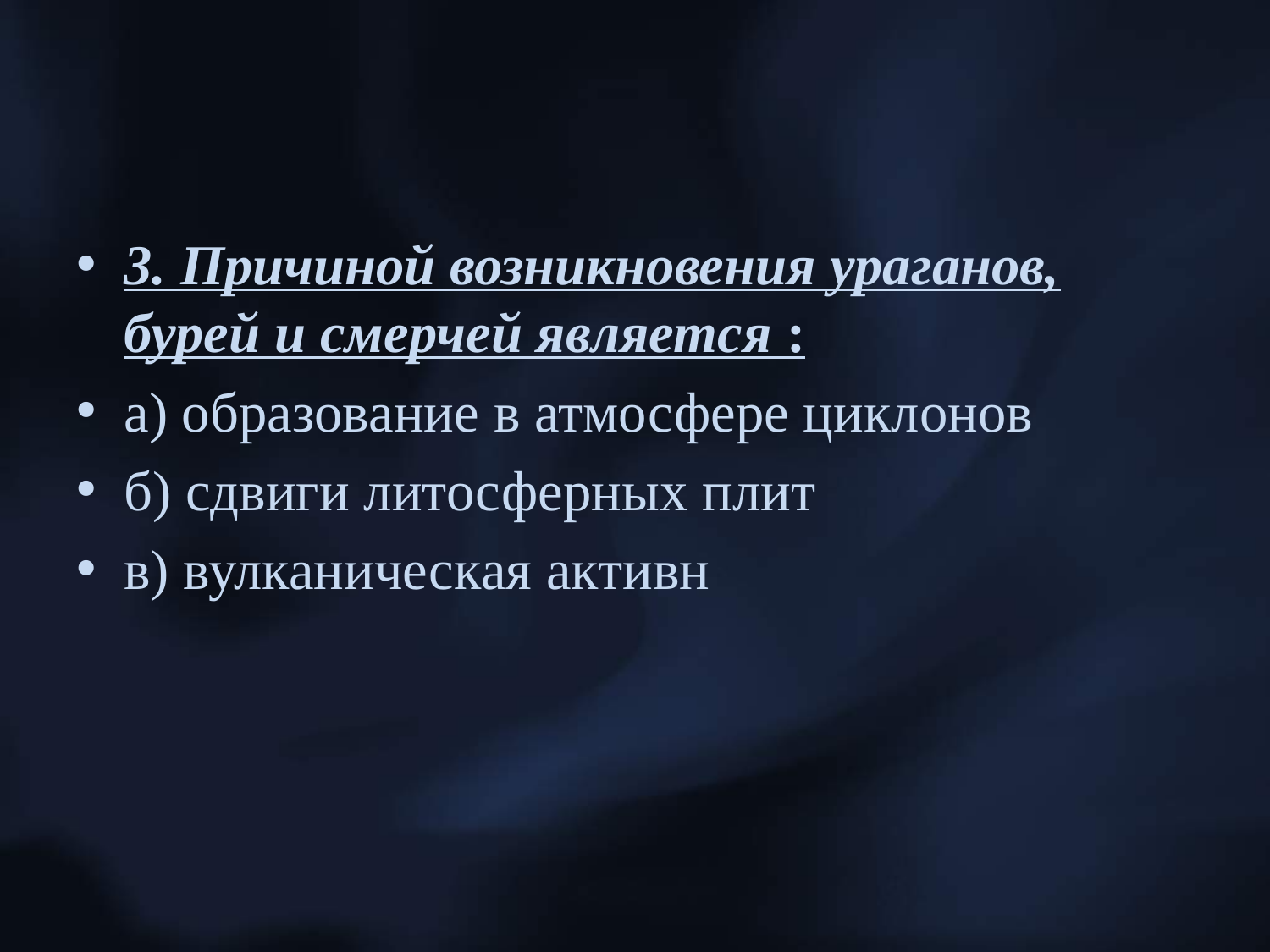

#
3. Причиной возникновения ураганов, бурей и смерчей является :
а) образование в атмосфере циклонов
б) сдвиги литосферных плит
в) вулканическая активн